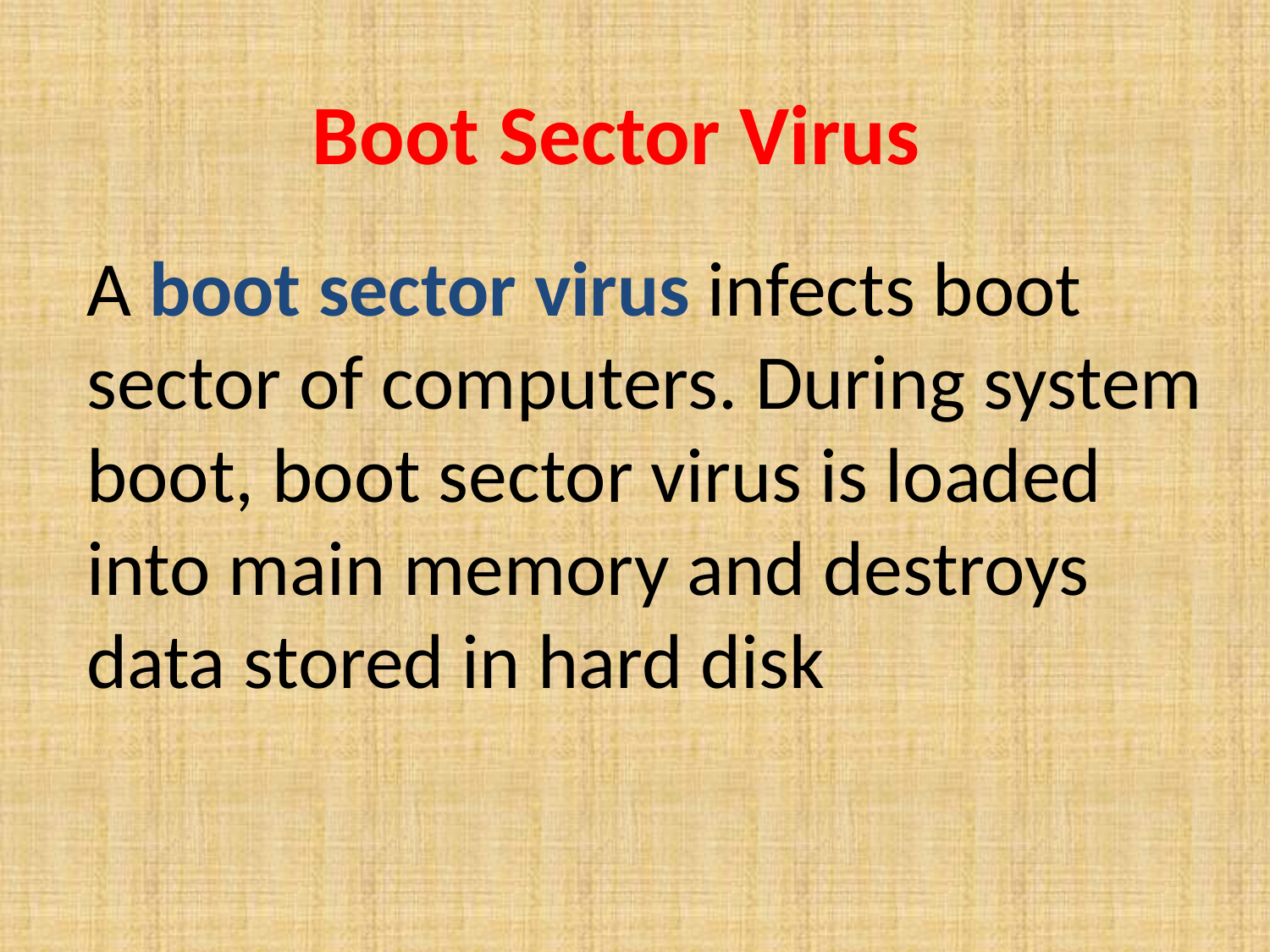

Boot Sector Virus
A boot sector virus infects boot sector of computers. During system boot, boot sector virus is loaded into main memory and destroys data stored in hard disk